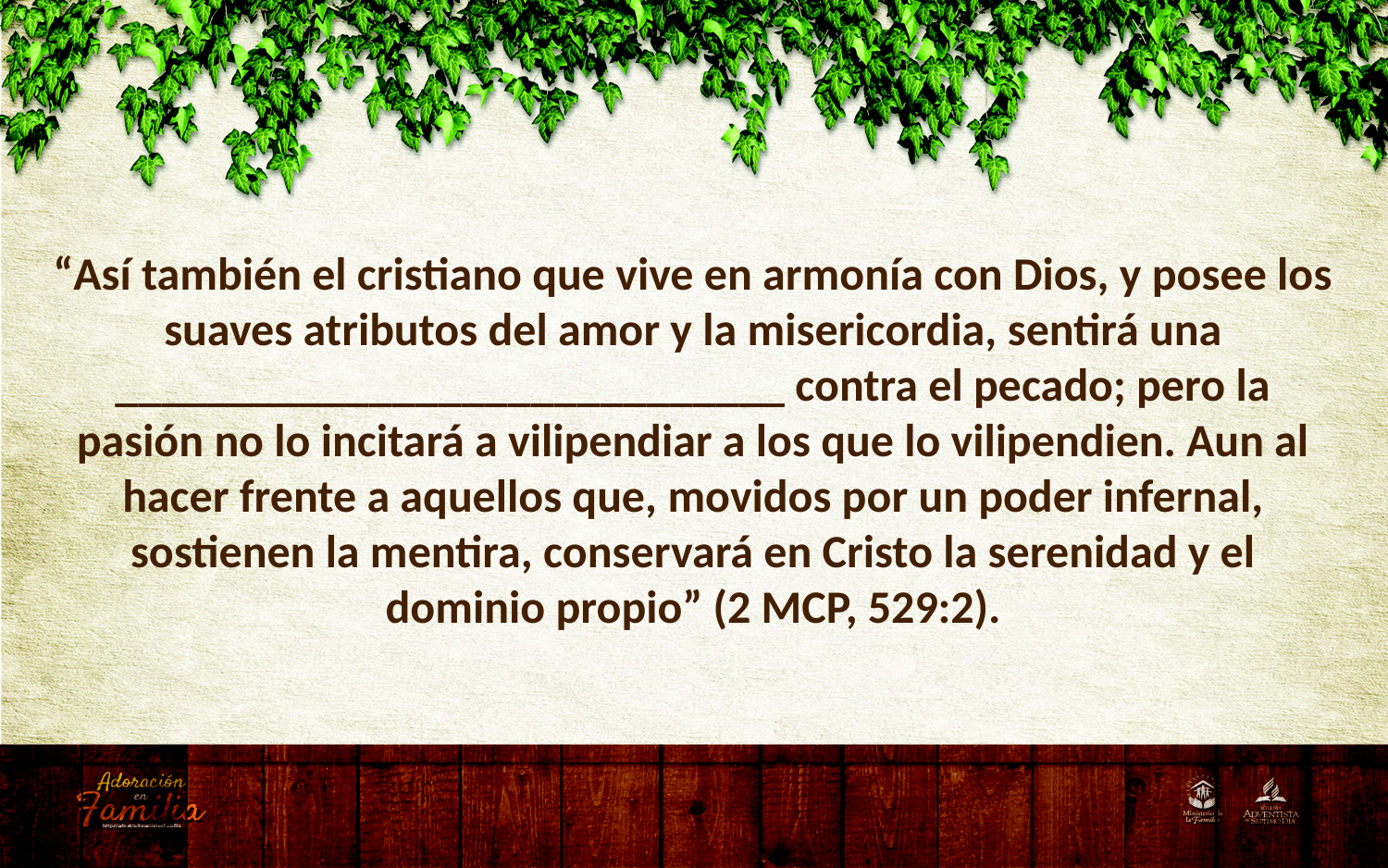

“Así también el cristiano que vive en armonía con Dios, y posee los suaves atributos del amor y la misericordia, sentirá una _____________________________ contra el pecado; pero la pasión no lo incitará a vilipendiar a los que lo vilipendien. Aun al hacer frente a aquellos que, movidos por un poder infernal, sostienen la mentira, conservará en Cristo la serenidad y el dominio propio” (2 MCP, 529:2).